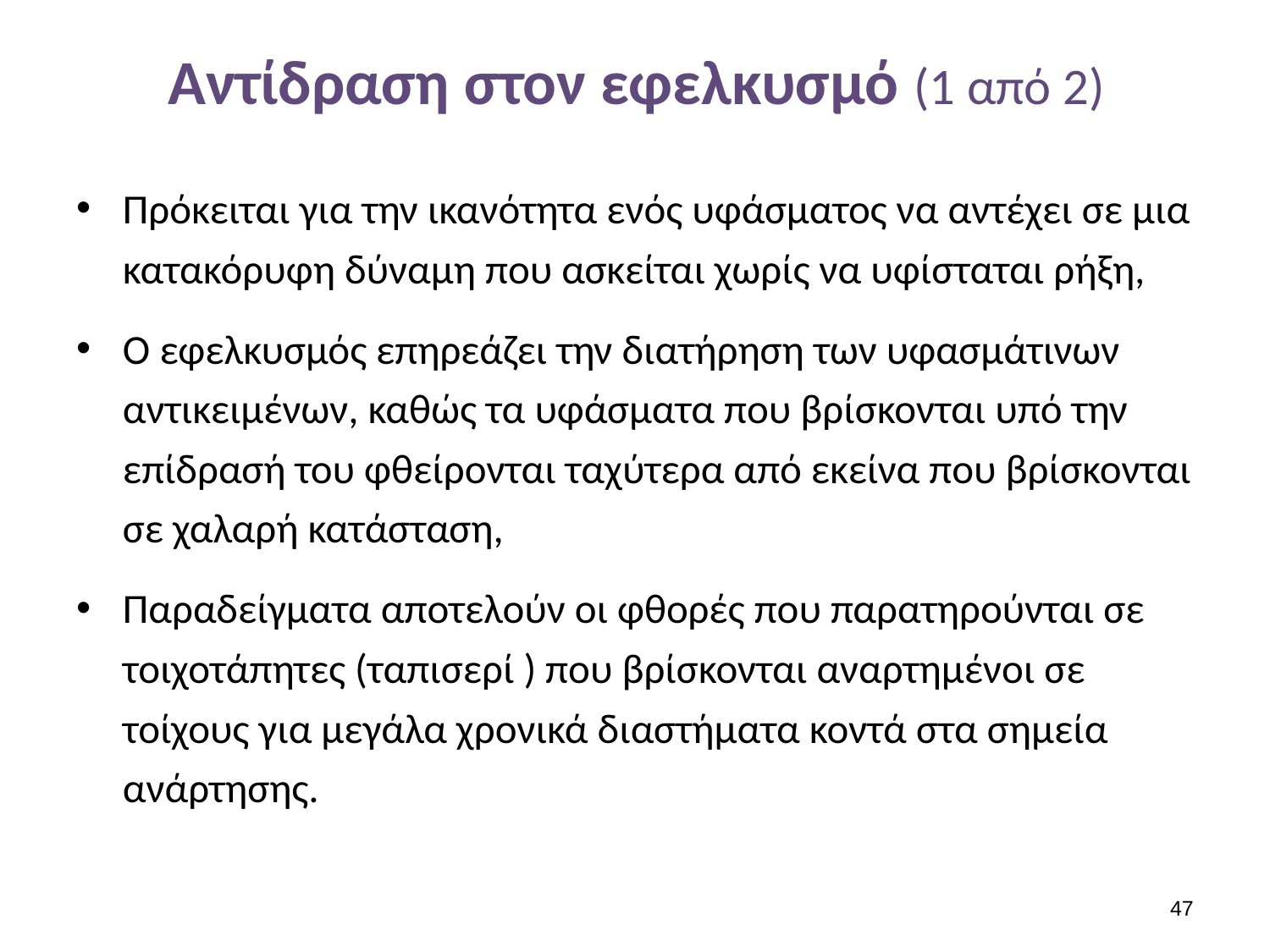

# Αντίδραση στον εφελκυσμό (1 από 2)
Πρόκειται για την ικανότητα ενός υφάσματος να αντέχει σε μια κατακόρυφη δύναμη που ασκείται χωρίς να υφίσταται ρήξη,
Ο εφελκυσμός επηρεάζει την διατήρηση των υφασμάτινων αντικειμένων, καθώς τα υφάσματα που βρίσκονται υπό την επίδρασή του φθείρονται ταχύτερα από εκείνα που βρίσκονται σε χαλαρή κατάσταση,
Παραδείγματα αποτελούν οι φθορές που παρατηρούνται σε τοιχοτάπητες (ταπισερί ) που βρίσκονται αναρτημένοι σε τοίχους για μεγάλα χρονικά διαστήματα κοντά στα σημεία ανάρτησης.
47